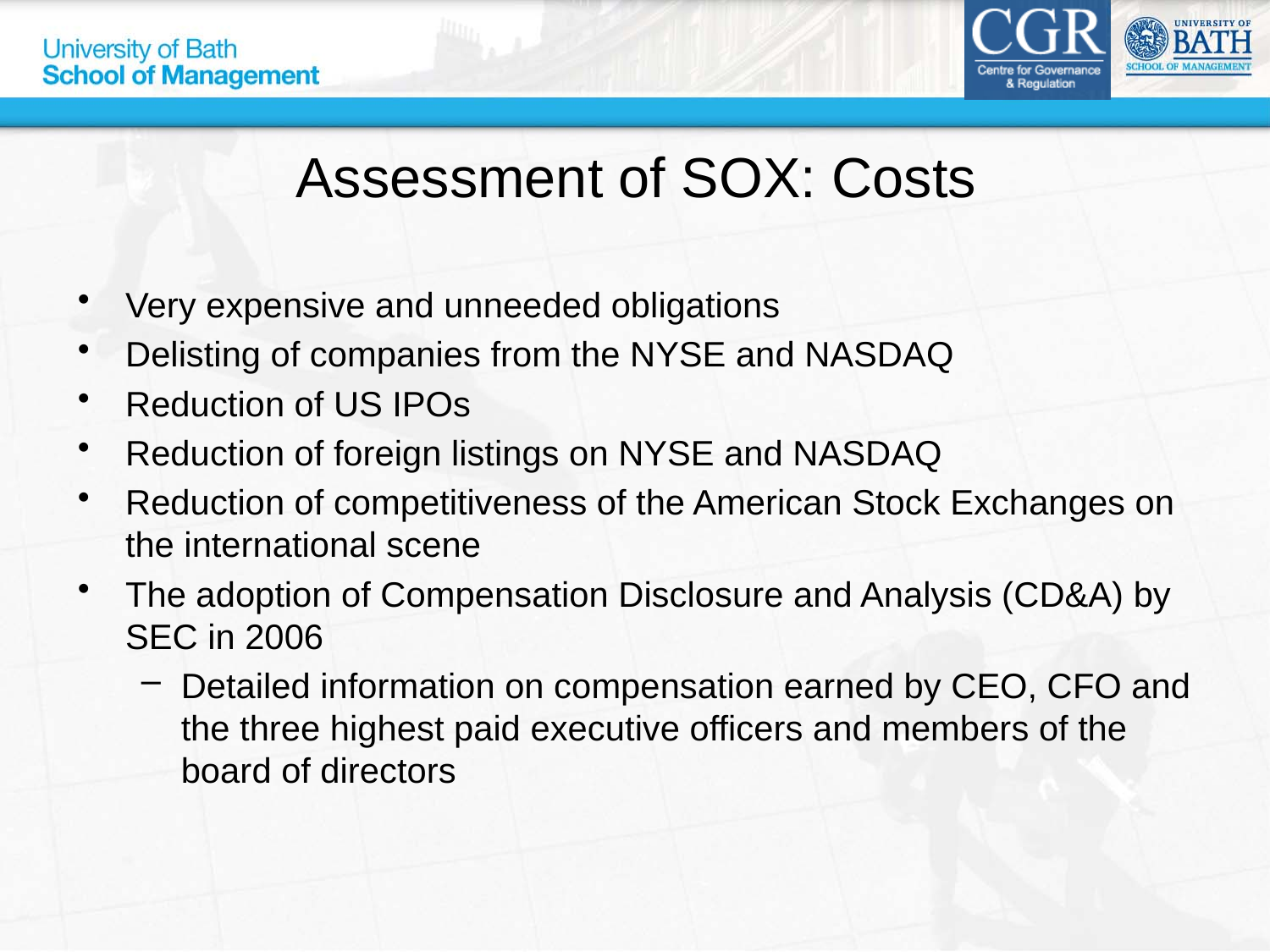

# Assessment of SOX: Costs
Very expensive and unneeded obligations
Delisting of companies from the NYSE and NASDAQ
Reduction of US IPOs
Reduction of foreign listings on NYSE and NASDAQ
Reduction of competitiveness of the American Stock Exchanges on the international scene
The adoption of Compensation Disclosure and Analysis (CD&A) by SEC in 2006
Detailed information on compensation earned by CEO, CFO and the three highest paid executive officers and members of the board of directors